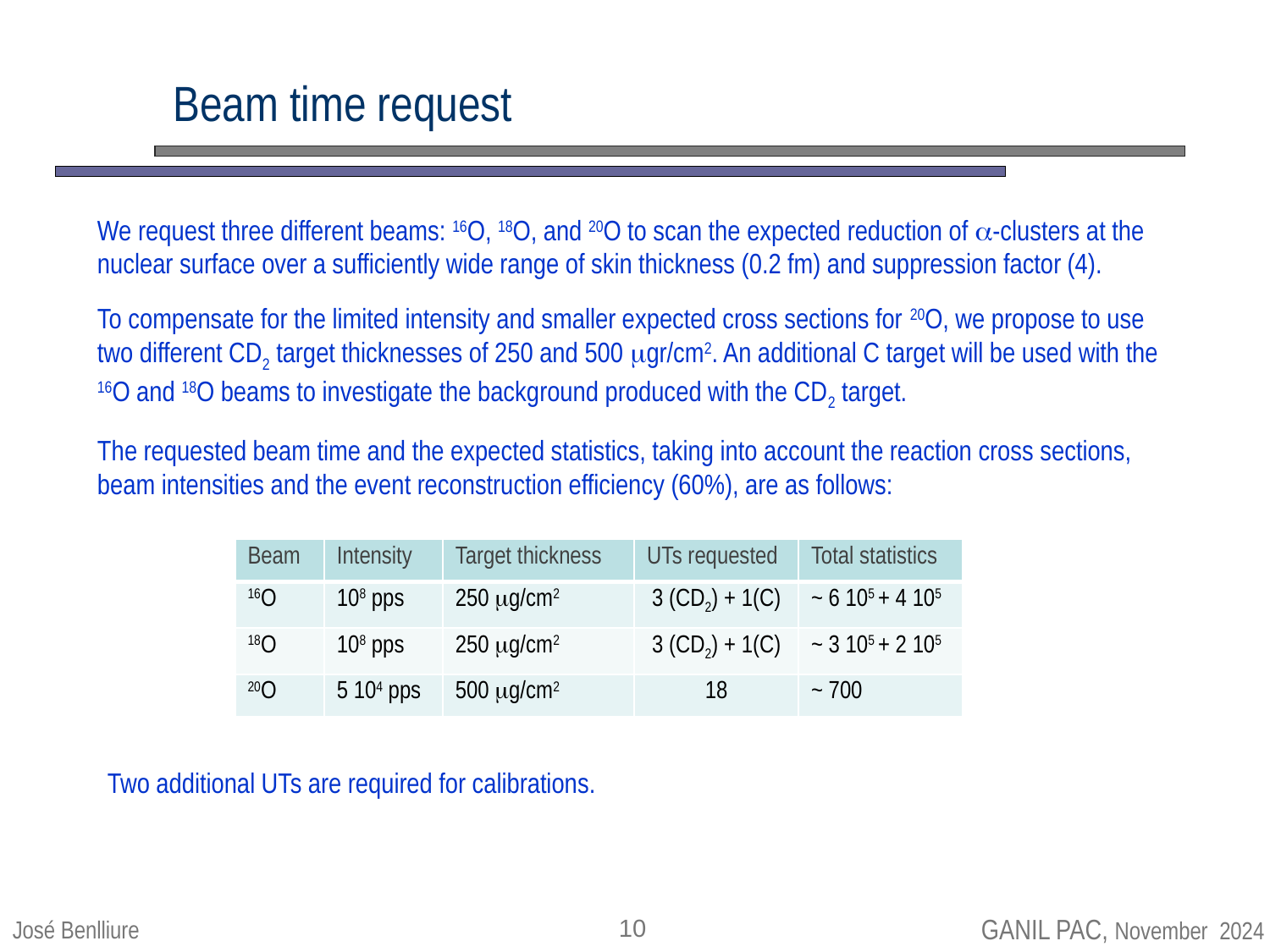

Beam time request

We request three different beams: 16O, 18O, and 20O to scan the expected reduction of α-clusters at the nuclear surface over a sufficiently wide range of skin thickness (0.2 fm) and suppression factor (4).
To compensate for the limited intensity and smaller expected cross sections for 20O, we propose to use two different CD2 target thicknesses of 250 and 500 μgr/cm2. An additional C target will be used with the 16O and 18O beams to investigate the background produced with the CD2 target.
The requested beam time and the expected statistics, taking into account the reaction cross sections, beam intensities and the event reconstruction efficiency (60%), are as follows:
| Beam | Intensity | Target thickness | UTs requested | Total statistics |
| --- | --- | --- | --- | --- |
| 16O | 108 pps | 250 μg/cm2 | 3 (CD2) + 1(C) | ~ 6 105 + 4 105 |
| 18O | 108 pps | 250 μg/cm2 | 3 (CD2) + 1(C) | ~ 3 105 + 2 105 |
| 20O | 5 104 pps | 500 μg/cm2 | 18 | ~ 700 |
Two additional UTs are required for calibrations.
 GANIL PAC, November  2024
10
José Benlliure